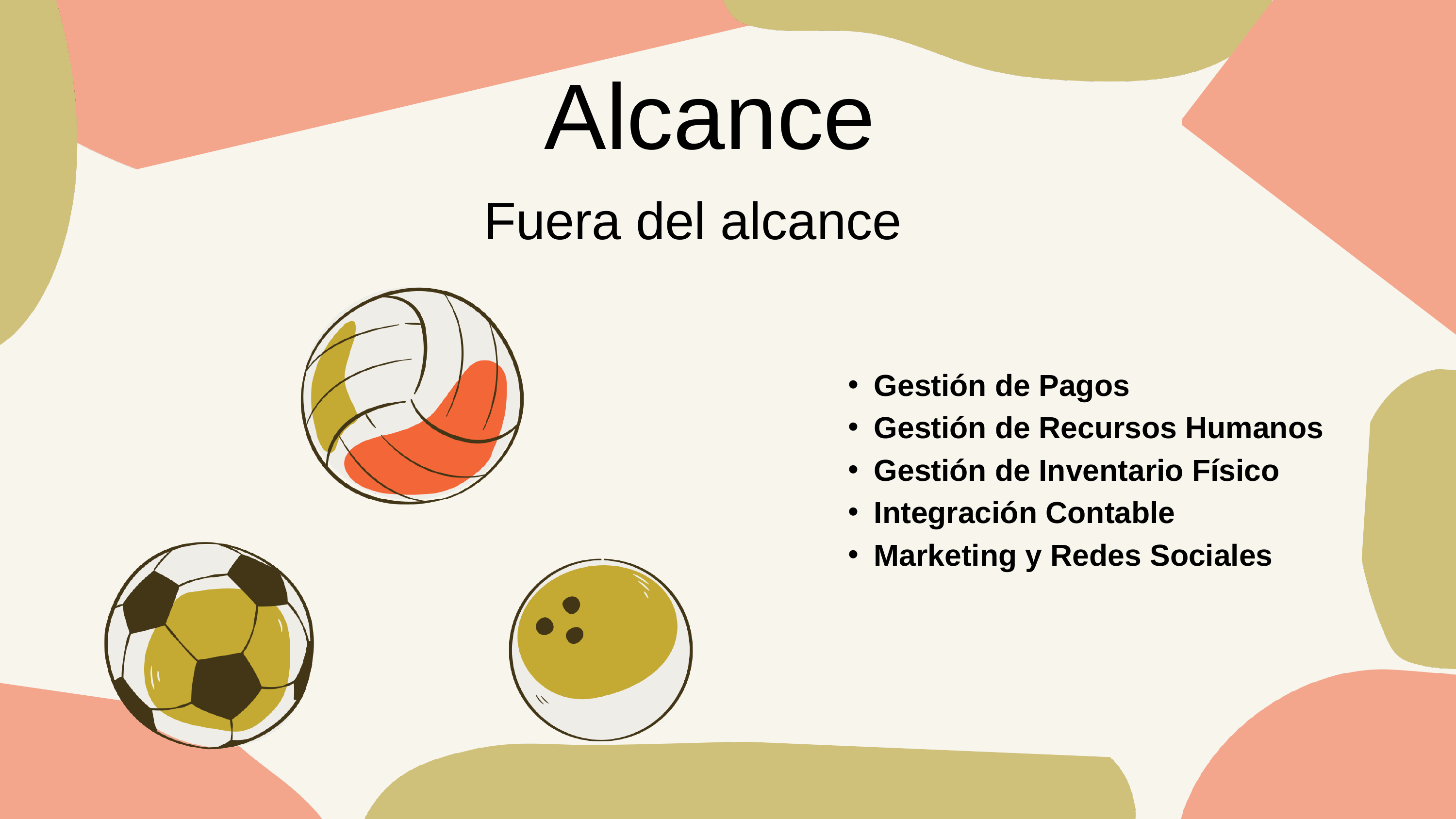

Alcance
Fuera del alcance

Gestión de Pagos
Gestión de Recursos Humanos
Gestión de Inventario Físico
Integración Contable
Marketing y Redes Sociales